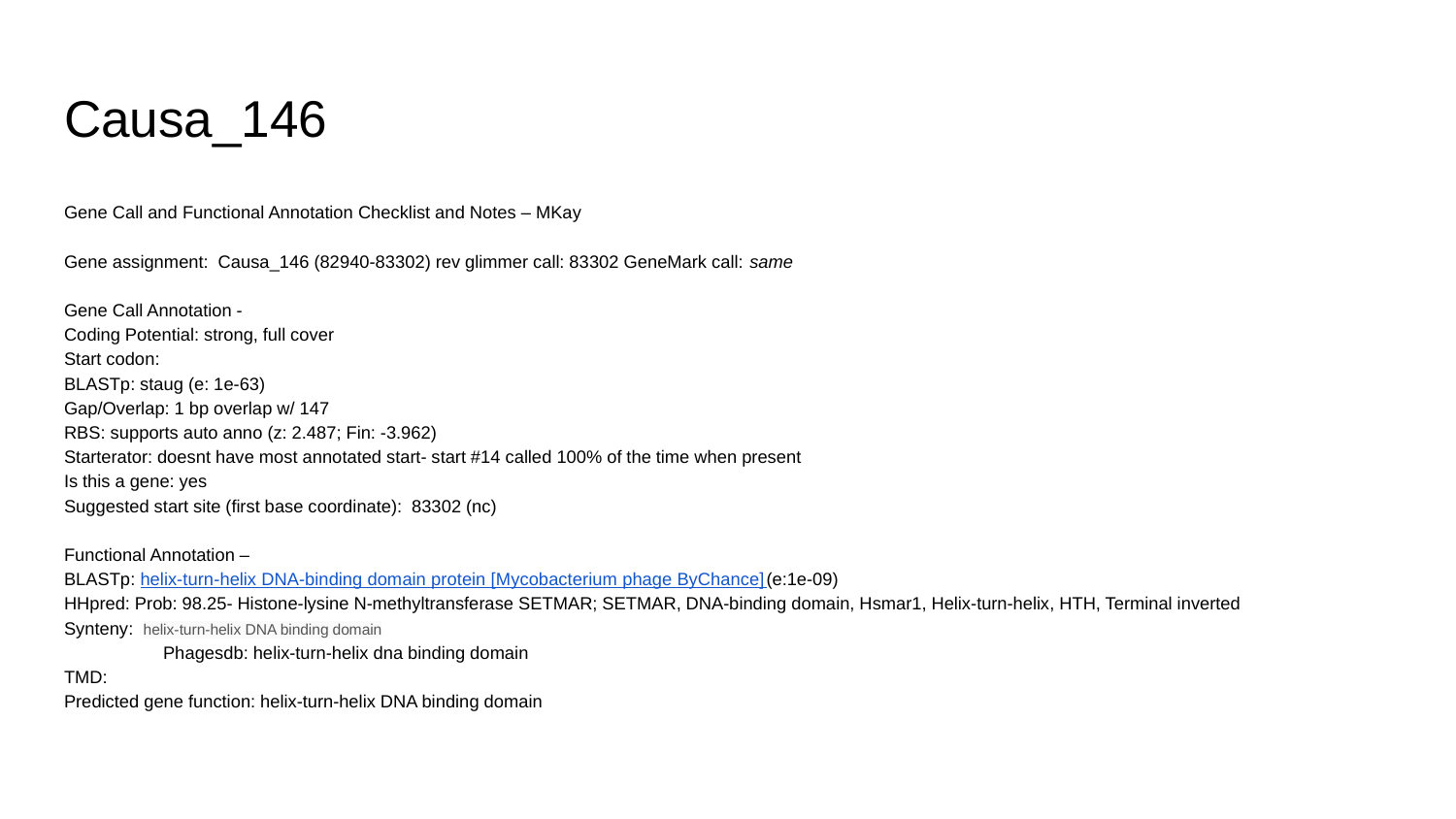

# Causa_146
Gene Call and Functional Annotation Checklist and Notes – MKay

Gene assignment:  Causa_146 (82940-83302) rev glimmer call: 83302 GeneMark call: same

Gene Call Annotation -
Coding Potential: strong, full cover
Start codon:
BLASTp: staug (e: 1e-63)
Gap/Overlap: 1 bp overlap w/ 147
RBS: supports auto anno (z: 2.487; Fin: -3.962)
Starterator: doesnt have most annotated start- start #14 called 100% of the time when present
Is this a gene: yes
Suggested start site (first base coordinate):  83302 (nc)

Functional Annotation –
BLASTp: helix-turn-helix DNA-binding domain protein [Mycobacterium phage ByChance] (e:1e-09)
HHpred: Prob: 98.25- Histone-lysine N-methyltransferase SETMAR; SETMAR, DNA-binding domain, Hsmar1, Helix-turn-helix, HTH, Terminal inverted
Synteny:  helix-turn-helix DNA binding domain
	Phagesdb: helix-turn-helix dna binding domain
TMD:
Predicted gene function: helix-turn-helix DNA binding domain